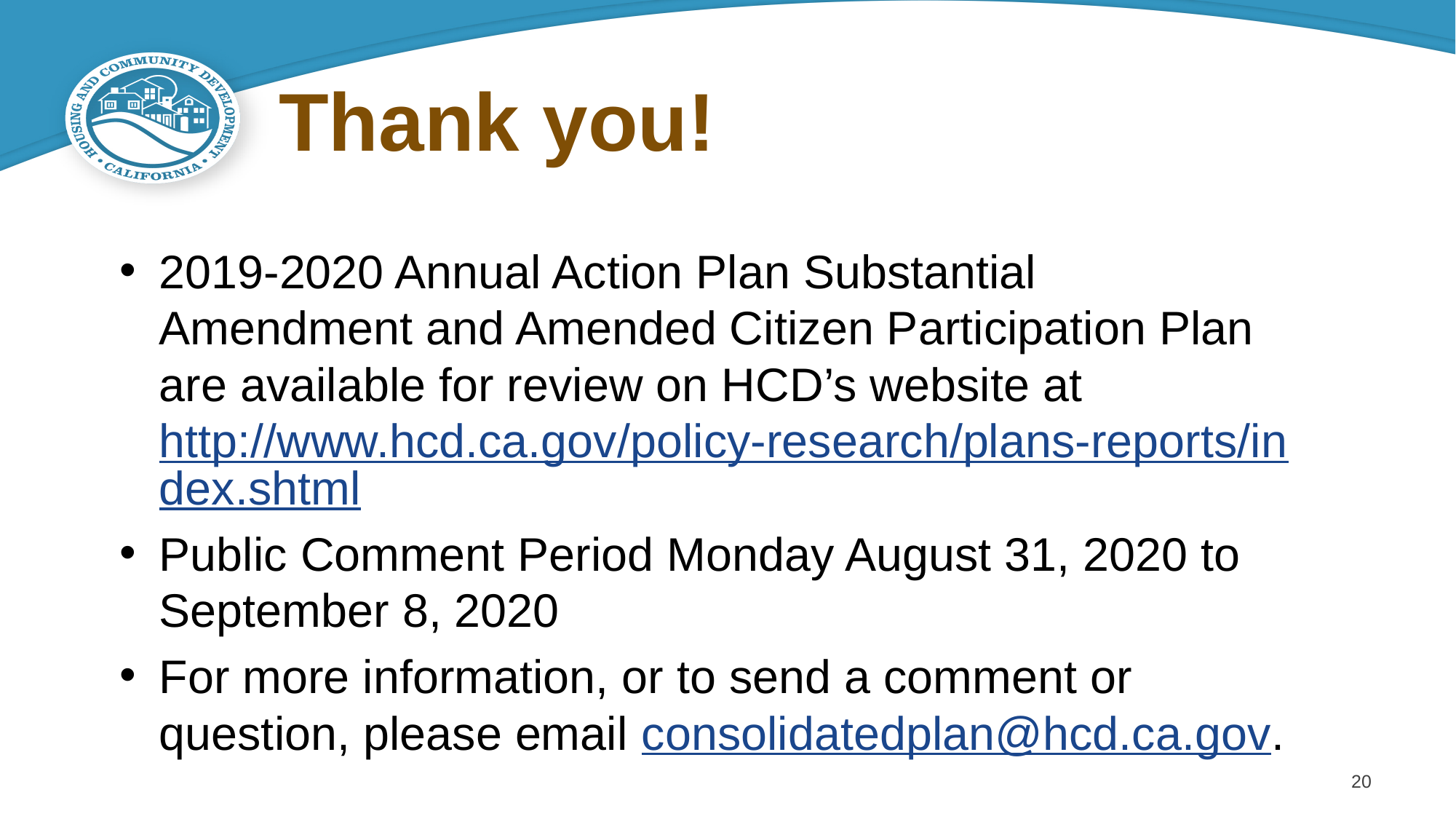

# Thank you!
2019-2020 Annual Action Plan Substantial Amendment and Amended Citizen Participation Plan are available for review on HCD’s website at http://www.hcd.ca.gov/policy-research/plans-reports/index.shtml
Public Comment Period Monday August 31, 2020 to September 8, 2020
For more information, or to send a comment or question, please email consolidatedplan@hcd.ca.gov.

20